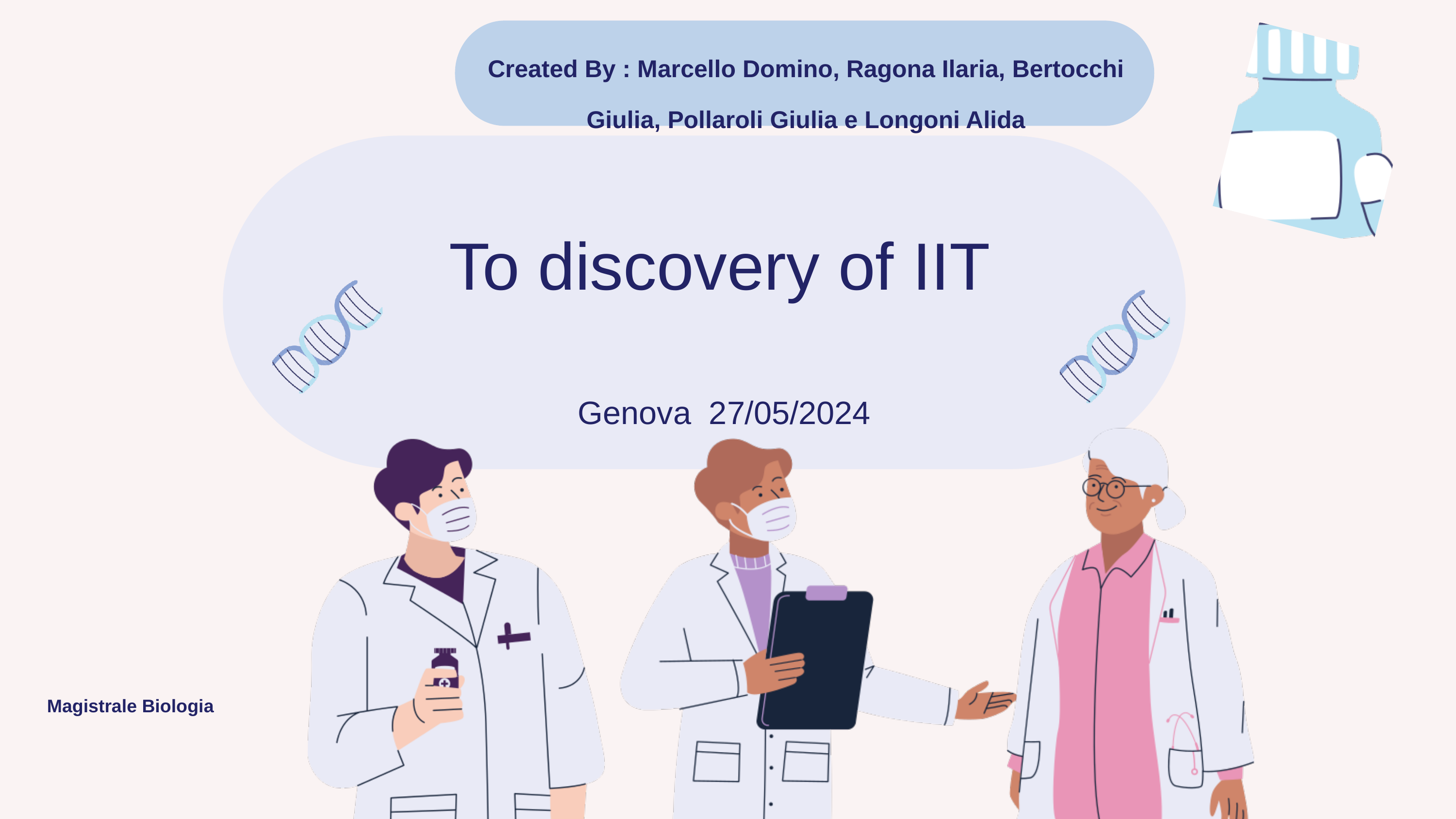

Created By : Marcello Domino, Ragona Ilaria, Bertocchi Giulia, Pollaroli Giulia e Longoni Alida

To discovery of IIT
 Genova  27/05/2024

Magistrale Biologia
Unimib a.a. 2023/2024